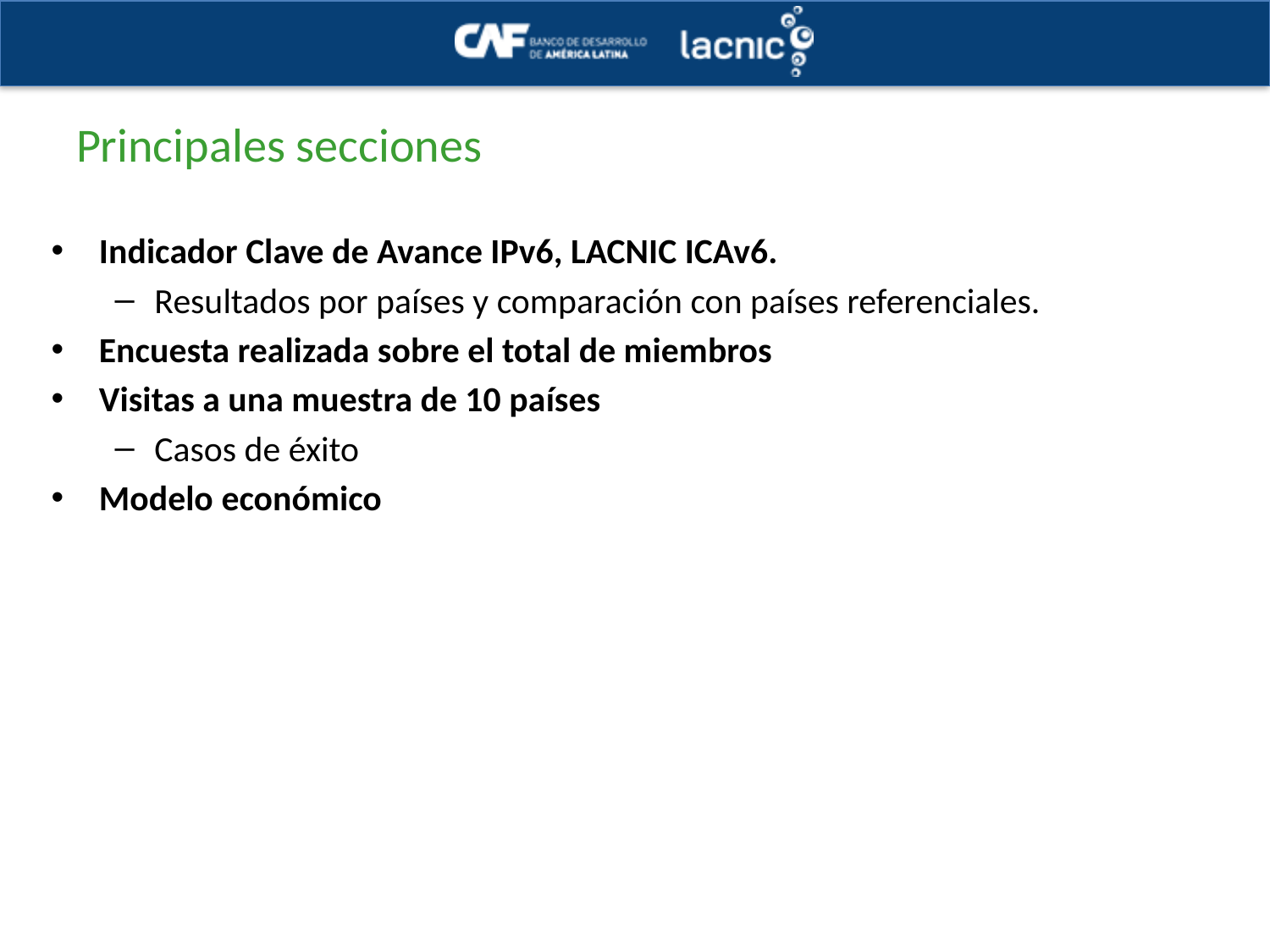

# Principales secciones
Indicador Clave de Avance IPv6, LACNIC ICAv6.
Resultados por países y comparación con países referenciales.
Encuesta realizada sobre el total de miembros
Visitas a una muestra de 10 países
Casos de éxito
Modelo económico